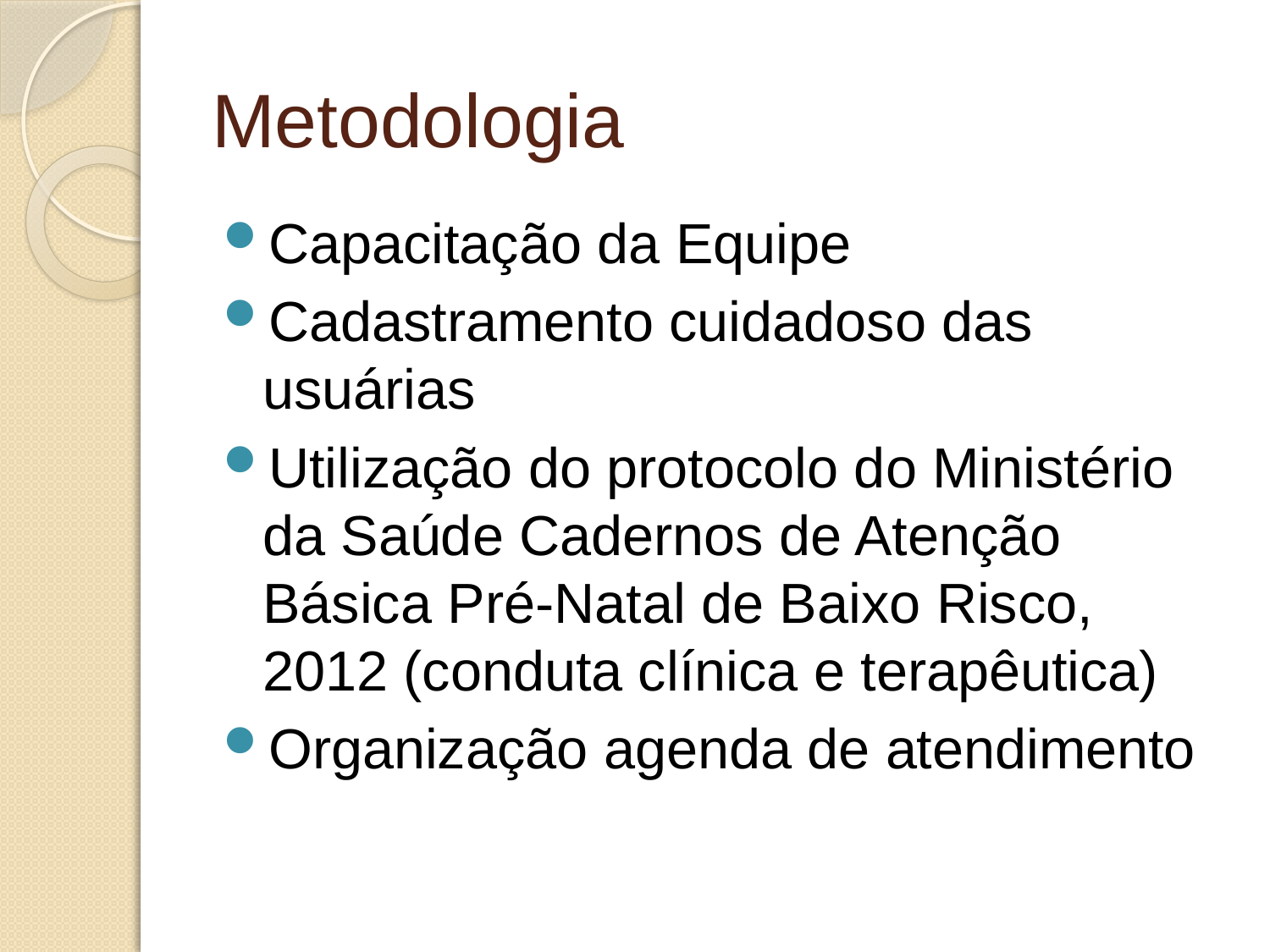

# Metodologia
Capacitação da Equipe
Cadastramento cuidadoso das usuárias
Utilização do protocolo do Ministério da Saúde Cadernos de Atenção Básica Pré-Natal de Baixo Risco, 2012 (conduta clínica e terapêutica)
Organização agenda de atendimento